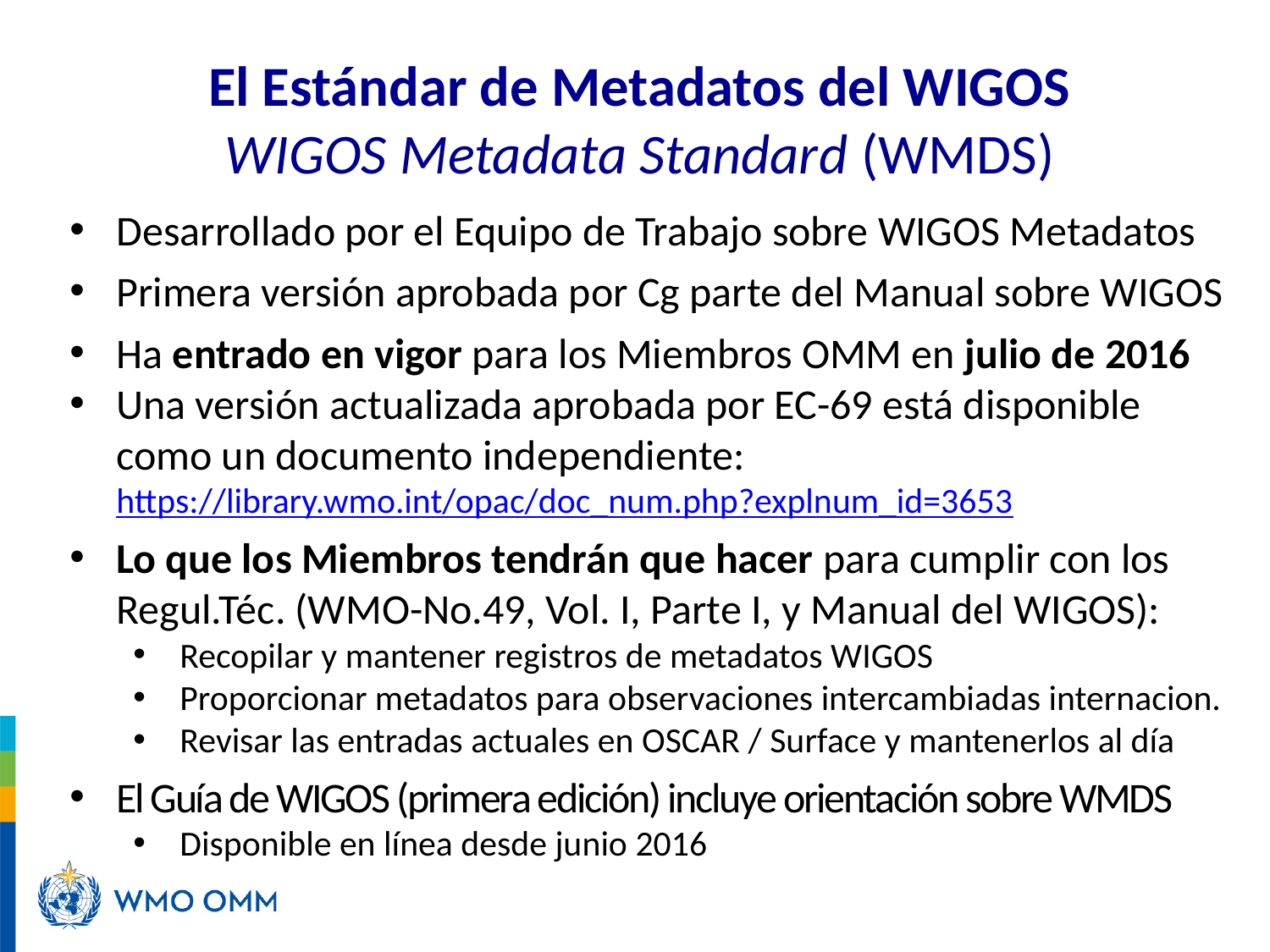

# El Estándar de Metadatos del WIGOS WIGOS Metadata Standard (WMDS)
Desarrollado por el Equipo de Trabajo sobre WIGOS Metadatos
Primera versión aprobada por Cg parte del Manual sobre WIGOS
Ha entrado en vigor para los Miembros OMM en julio de 2016
Una versión actualizada aprobada por EC-69 está disponible como un documento independiente:  https://library.wmo.int/opac/doc_num.php?explnum_id=3653
Lo que los Miembros tendrán que hacer para cumplir con los Regul.Téc. (WMO-No.49, Vol. I, Parte I, y Manual del WIGOS):
Recopilar y mantener registros de metadatos WIGOS
Proporcionar metadatos para observaciones intercambiadas internacion.
Revisar las entradas actuales en OSCAR / Surface y mantenerlos al día
El Guía de WIGOS (primera edición) incluye orientación sobre WMDS
Disponible en línea desde junio 2016